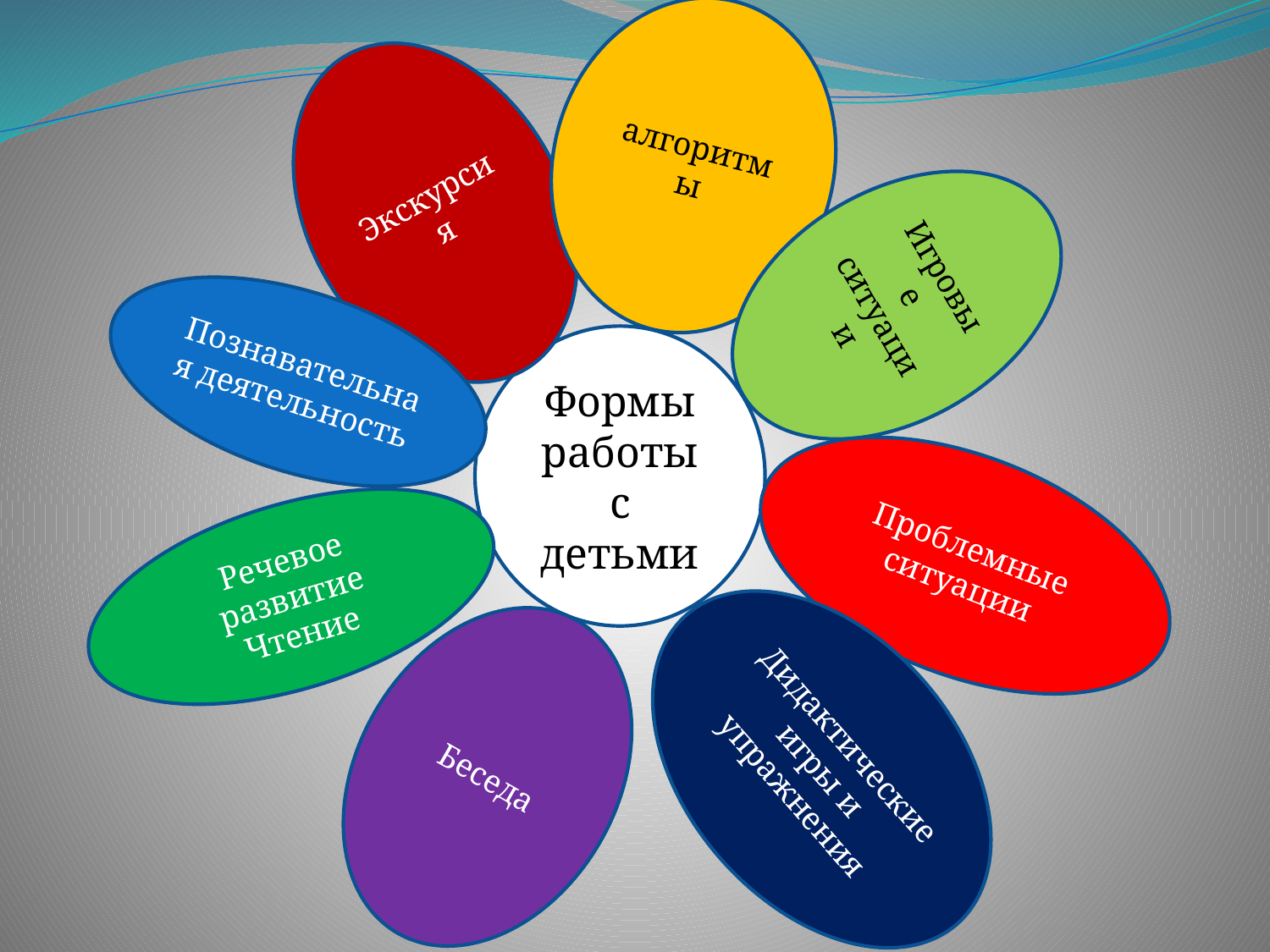

алгоритмы
Экскурсия
Игровые ситуации
Познавательная деятельность
Формы работы с детьми
Проблемные ситуации
Речевое развитие
Чтение
Беседа
Дидактические игры и упражнения